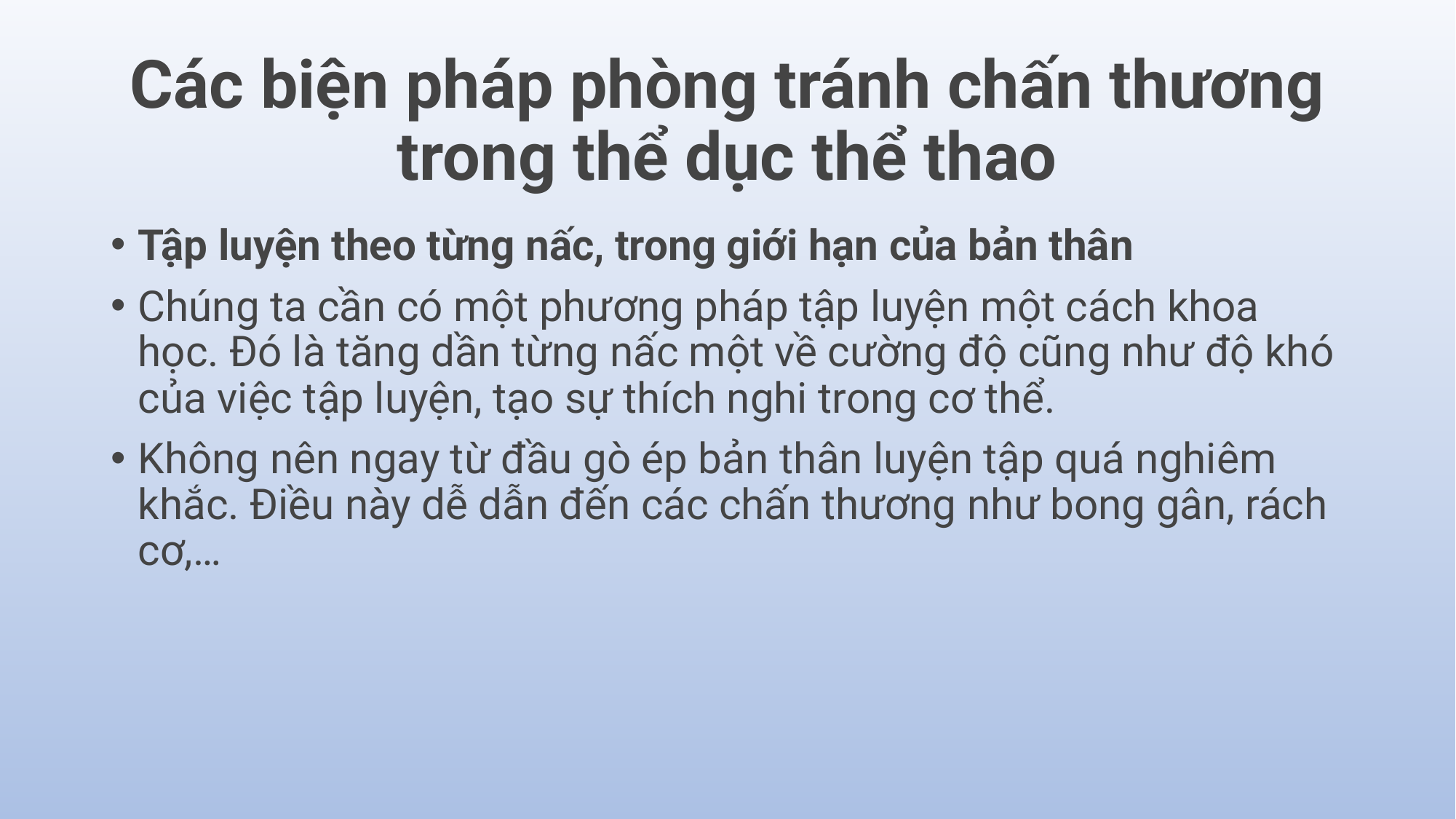

# Các biện pháp phòng tránh chấn thương trong thể dục thể thao
Tập luyện theo từng nấc, trong giới hạn của bản thân
Chúng ta cần có một phương pháp tập luyện một cách khoa học. Đó là tăng dần từng nấc một về cường độ cũng như độ khó của việc tập luyện, tạo sự thích nghi trong cơ thể.
Không nên ngay từ đầu gò ép bản thân luyện tập quá nghiêm khắc. Điều này dễ dẫn đến các chấn thương như bong gân, rách cơ,…